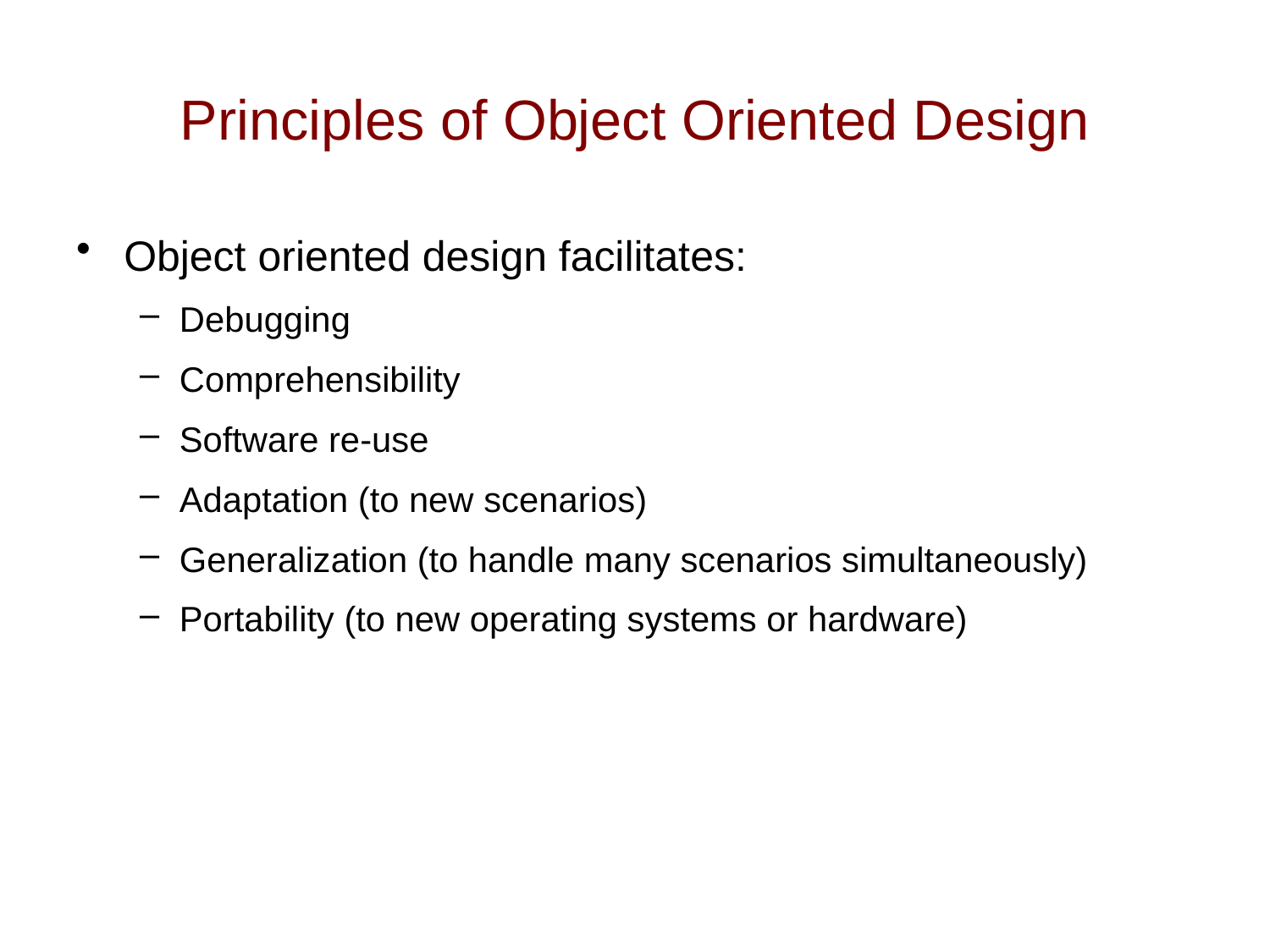

# Principles of Object Oriented Design
Object oriented design facilitates:
Debugging
Comprehensibility
Software re-use
Adaptation (to new scenarios)
Generalization (to handle many scenarios simultaneously)
Portability (to new operating systems or hardware)

26